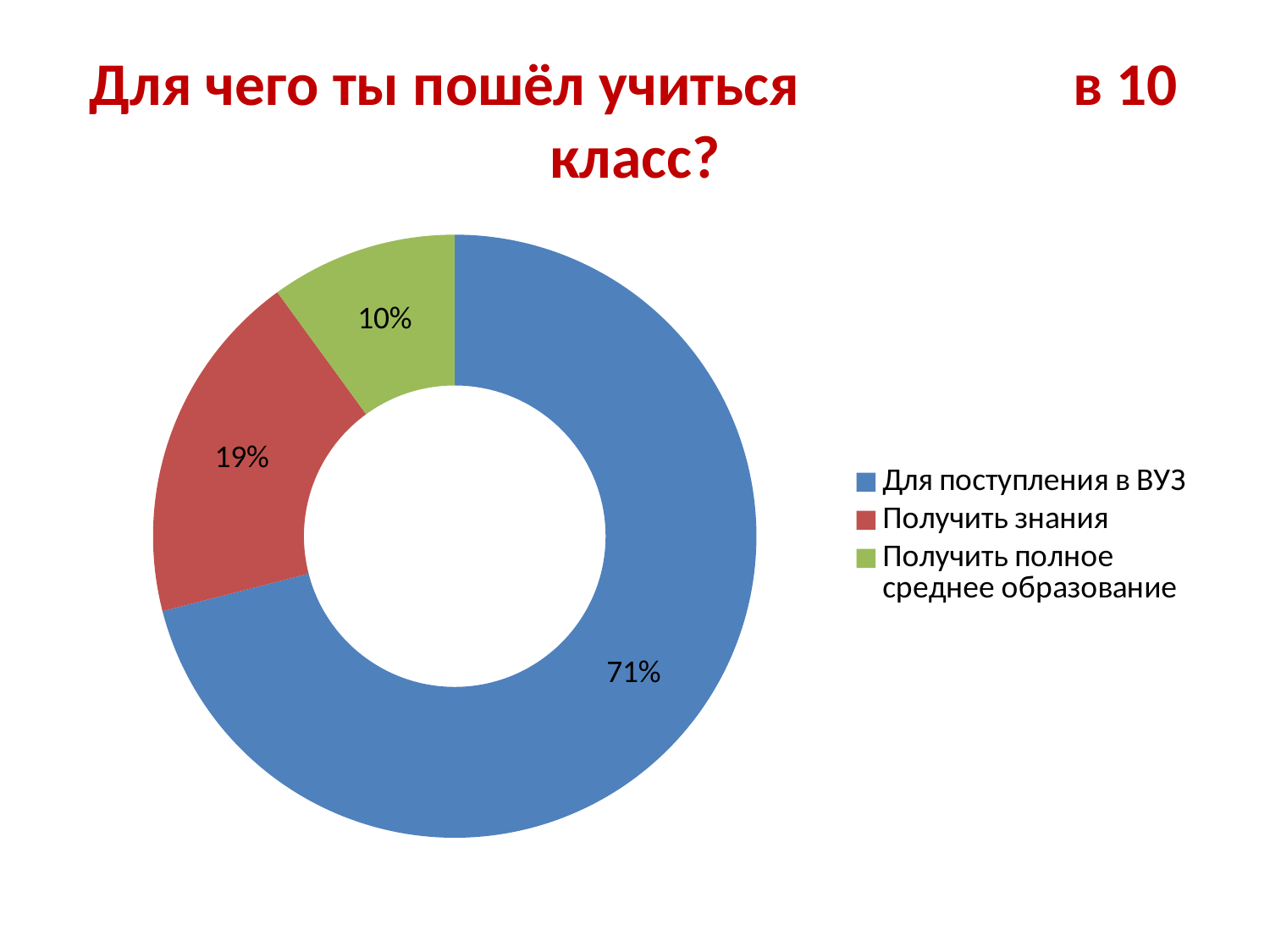

# Для чего ты пошёл учиться                    в 10 класс?

### Chart

| Category | Продажи |
|---|---|
| Для поступления в ВУЗ | 0.7100000000000001 |
| Получить знания | 0.19000000000000003 |
| Получить полное среднее образование | 0.1 |